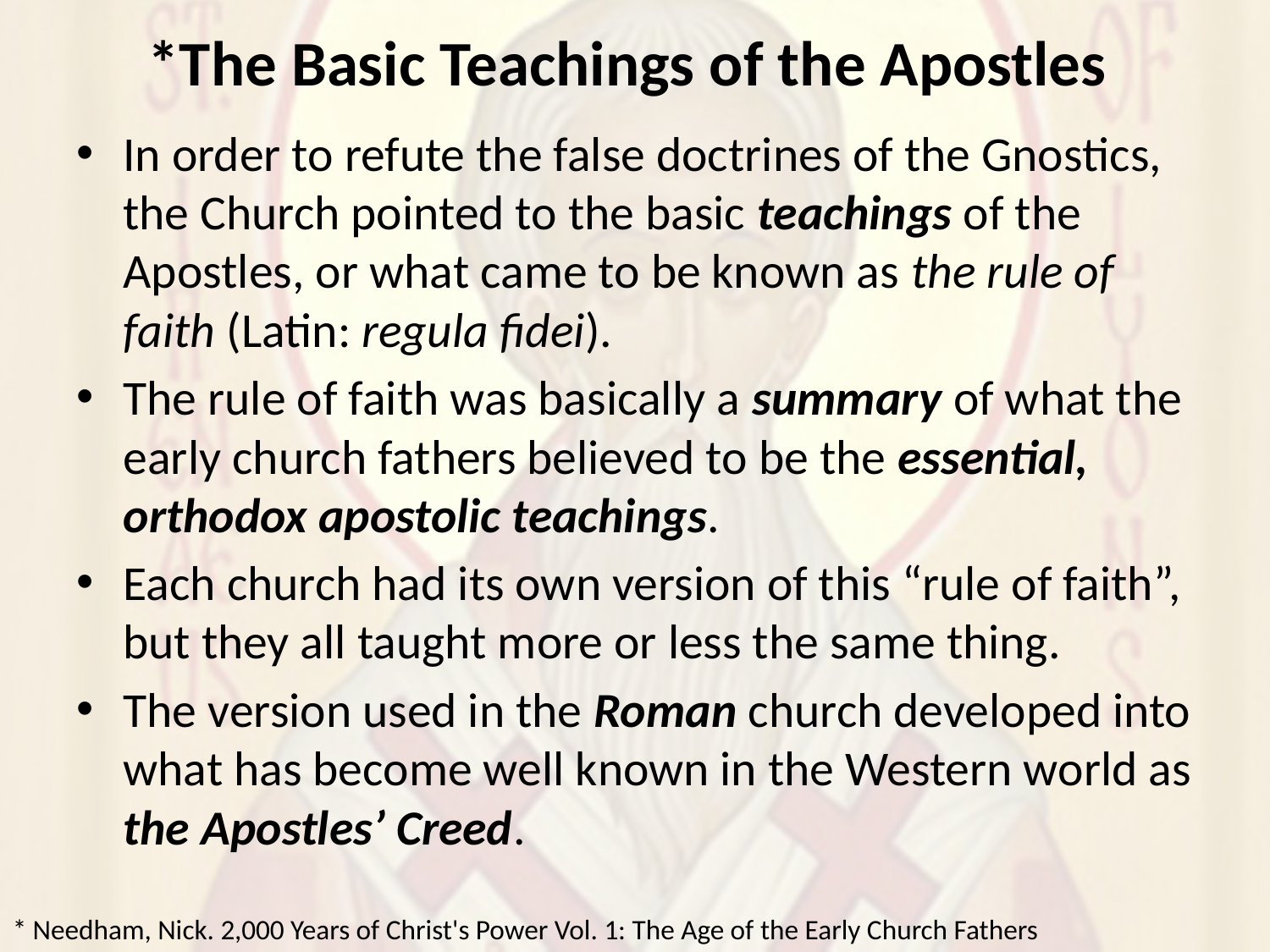

# *The Basic Teachings of the Apostles
In order to refute the false doctrines of the Gnostics, the Church pointed to the basic teachings of the Apostles, or what came to be known as the rule of faith (Latin: regula fidei).
The rule of faith was basically a summary of what the early church fathers believed to be the essential, orthodox apostolic teachings.
Each church had its own version of this “rule of faith”, but they all taught more or less the same thing.
The version used in the Roman church developed into what has become well known in the Western world as the Apostles’ Creed.
* Needham, Nick. 2,000 Years of Christ's Power Vol. 1: The Age of the Early Church Fathers